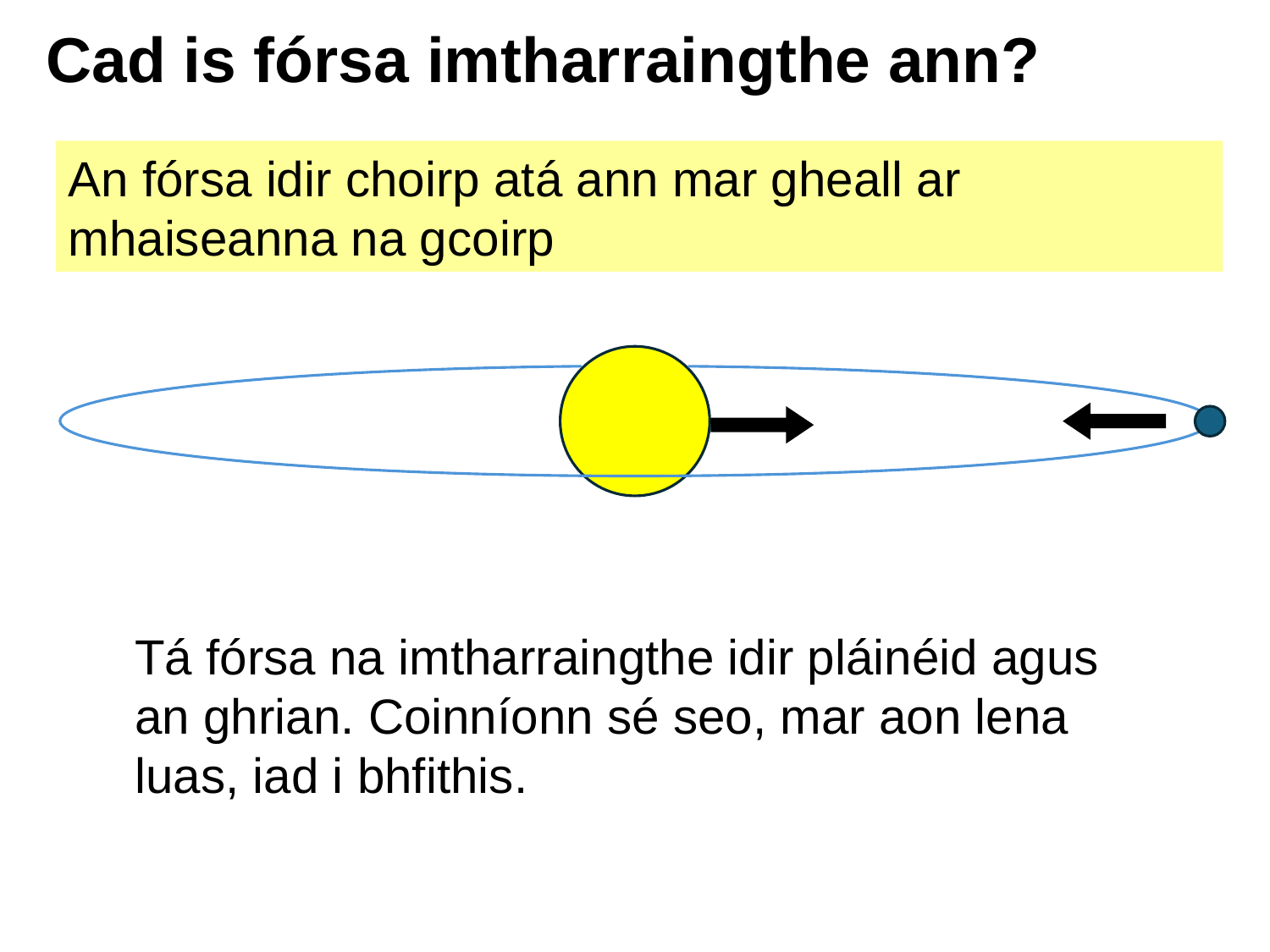

# Cad is fórsa imtharraingthe ann?
An fórsa idir choirp atá ann mar gheall ar mhaiseanna na gcoirp

Tá fórsa na imtharraingthe idir pláinéid agus an ghrian. Coinníonn sé seo, mar aon lena luas, iad i bhfithis.